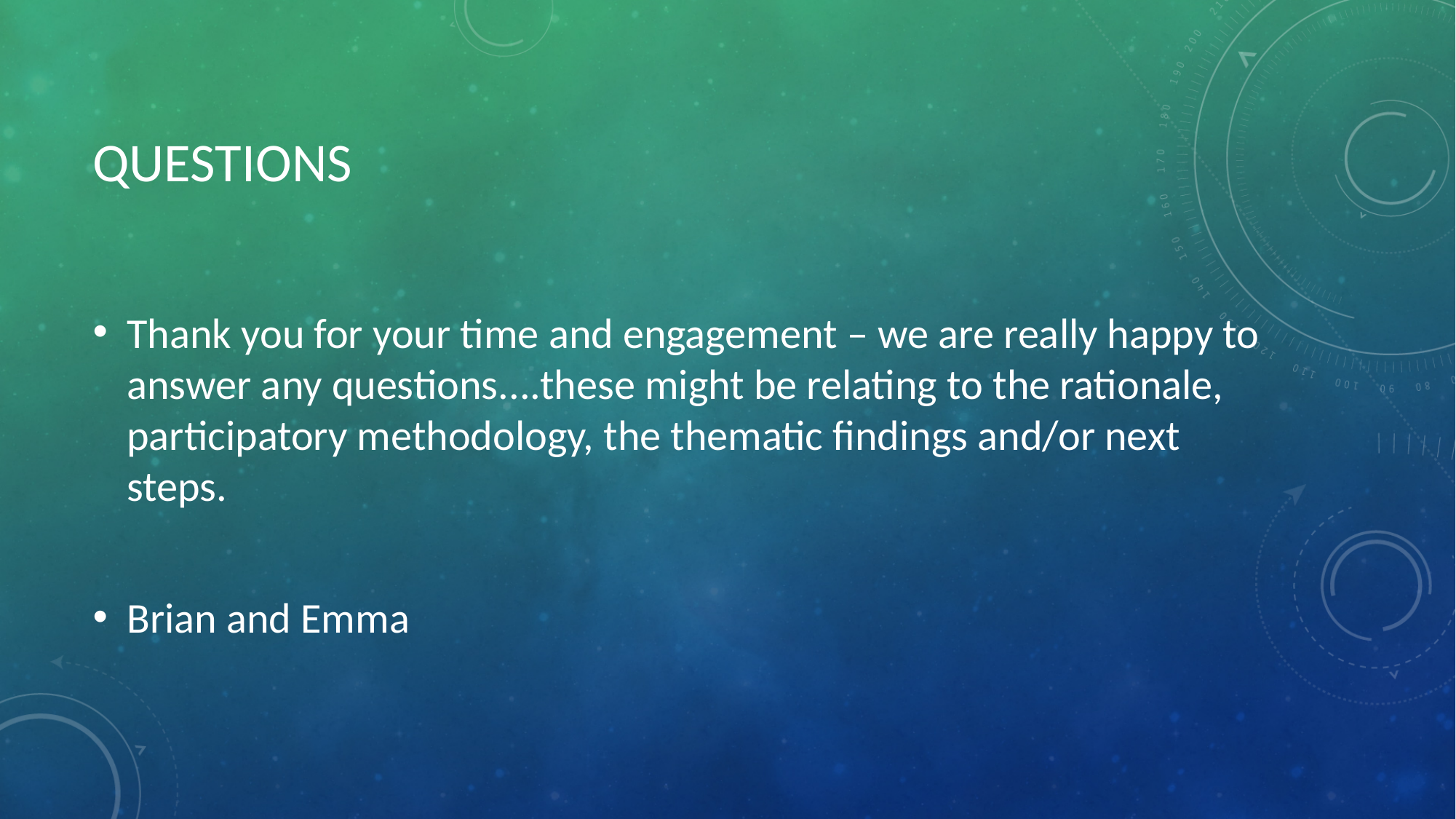

# Questions
Thank you for your time and engagement – we are really happy to answer any questions....these might be relating to the rationale, participatory methodology, the thematic findings and/or next steps.

Brian and Emma